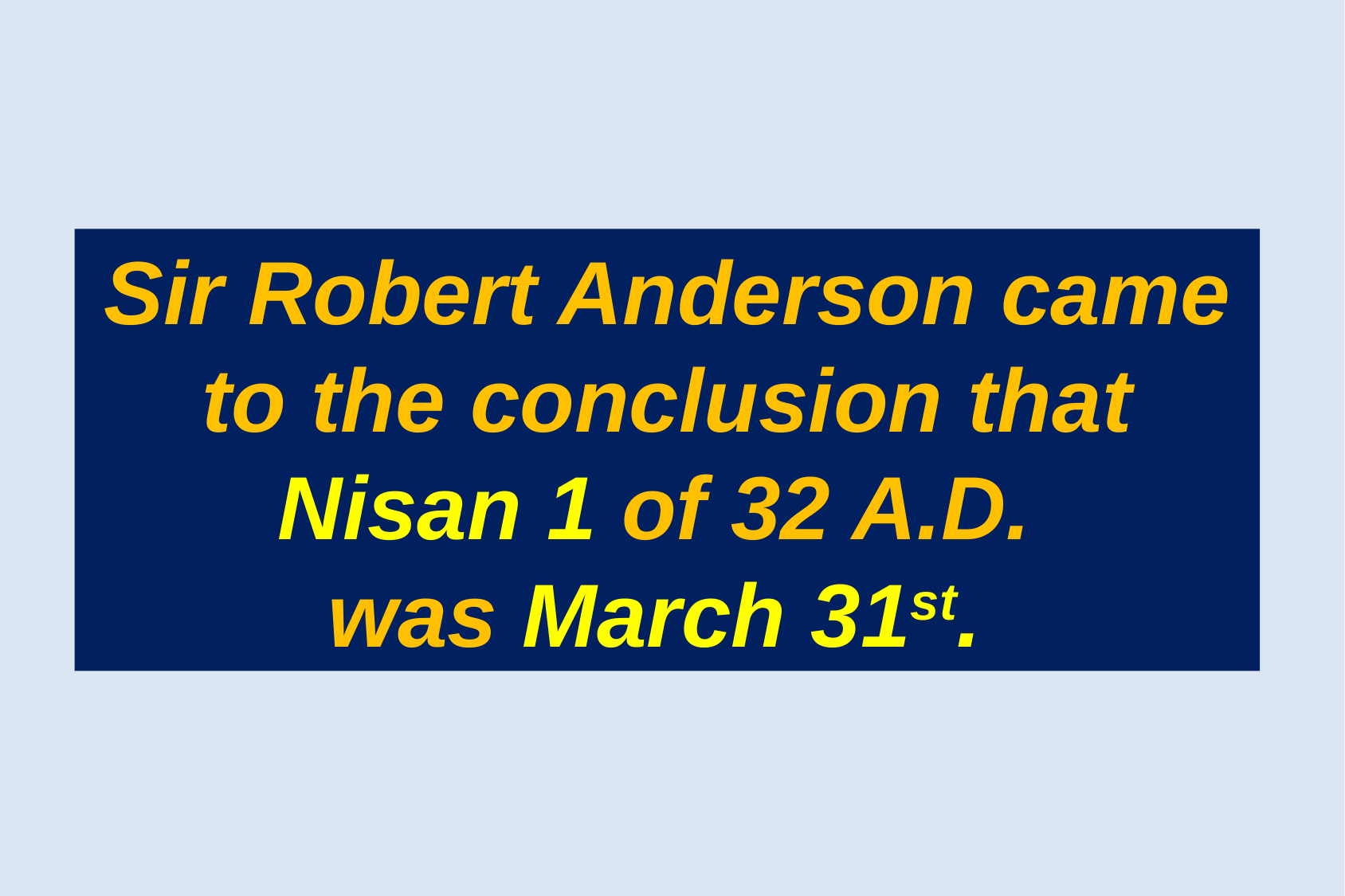

Sir Robert Anderson came to the conclusion that Nisan 1 of 32 A.D.
was March 31st.